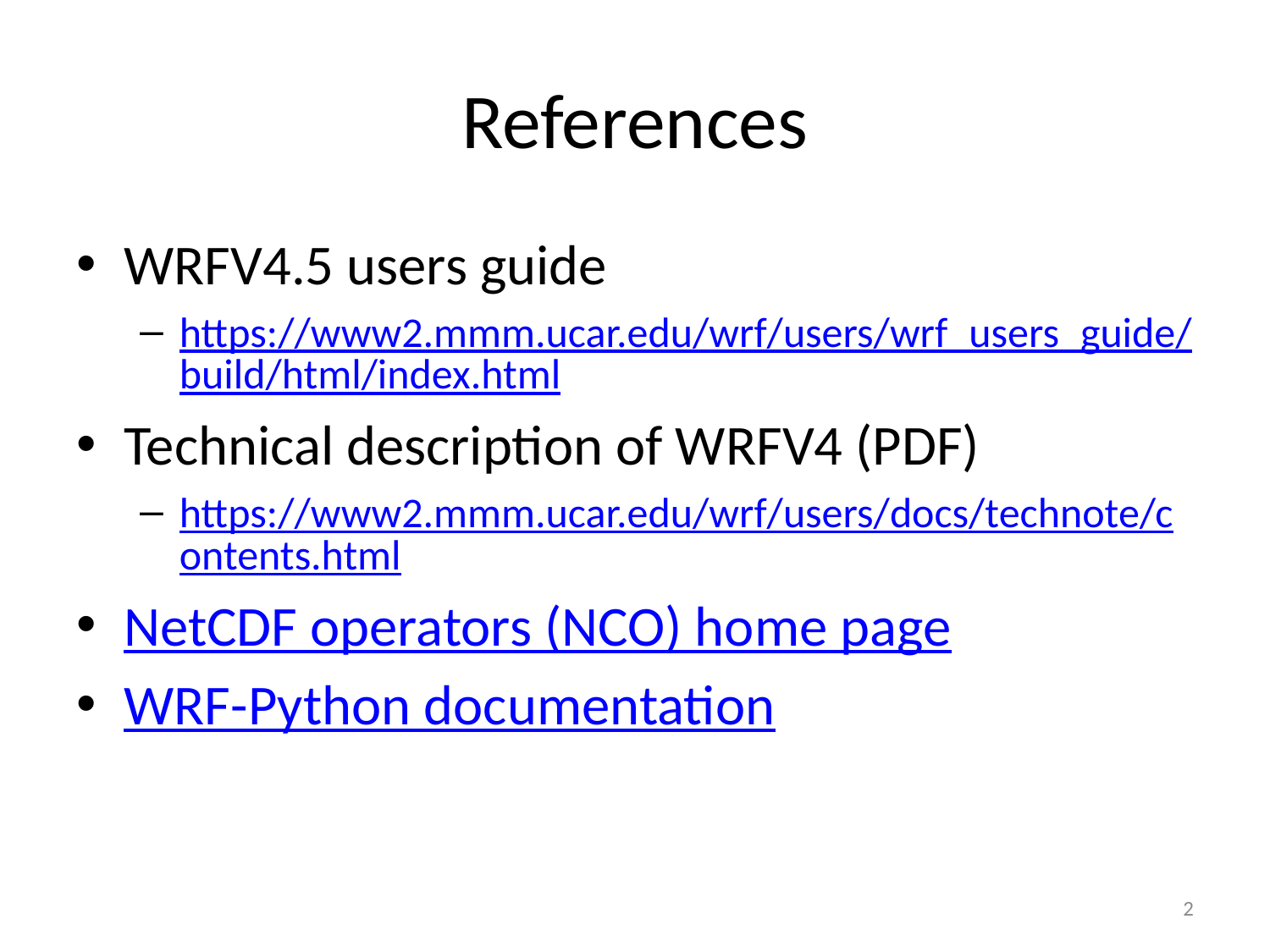

# References
WRFV4.5 users guide
https://www2.mmm.ucar.edu/wrf/users/wrf_users_guide/build/html/index.html
Technical description of WRFV4 (PDF)
https://www2.mmm.ucar.edu/wrf/users/docs/technote/contents.html
NetCDF operators (NCO) home page
WRF-Python documentation
2